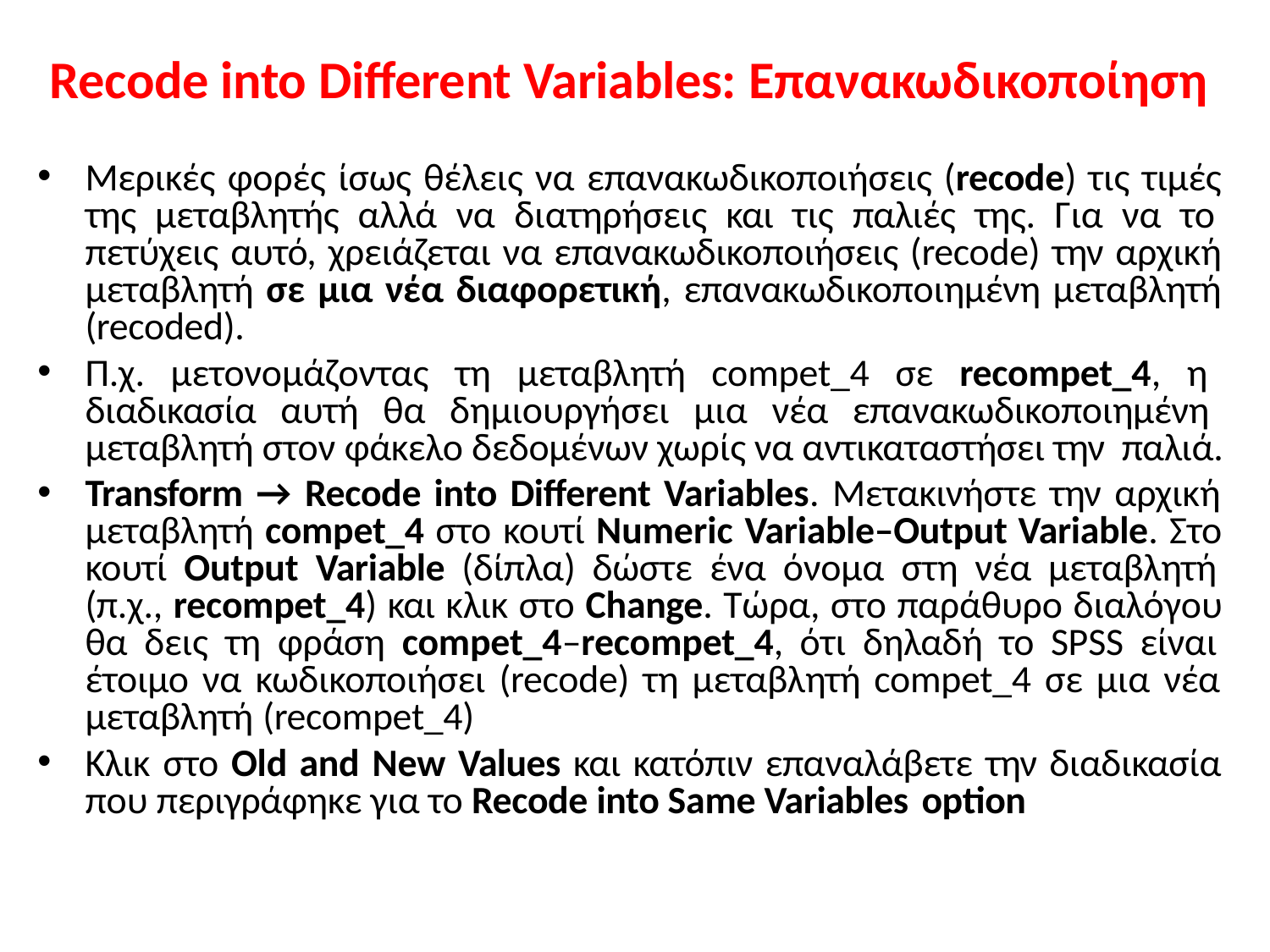

# Recode into Different Variables: Επανακωδικοποίηση
Μερικές φορές ίσως θέλεις να επανακωδικοποιήσεις (recode) τις τιμές  της μεταβλητής αλλά να διατηρήσεις και τις παλιές της. Για να το  πετύχεις αυτό, χρειάζεται να επανακωδικοποιήσεις (recode) την αρχική  μεταβλητή σε μια νέα διαφορετική, επανακωδικοποιημένη μεταβλητή  (recoded).
Π.χ. μετονομάζοντας τη μεταβλητή compet_4 σε recompet_4, η  διαδικασία αυτή θα δημιουργήσει μια νέα επανακωδικοποιημένη  μεταβλητή στον φάκελο δεδομένων χωρίς να αντικαταστήσει την  παλιά.
Transform → Recode into Different Variables. Μετακινήστε την αρχική  μεταβλητή compet_4 στο κουτί Numeric Variable–Output Variable. Στο  κουτί Output Variable (δίπλα) δώστε ένα όνομα στη νέα μεταβλητή  (π.χ., recompet_4) και κλικ στο Change. Τώρα, στο παράθυρο διαλόγου  θα δεις τη φράση compet_4–recompet_4, ότι δηλαδή το SPSS είναι  έτοιμο να κωδικοποιήσει (recode) τη μεταβλητή compet_4 σε μια νέα  μεταβλητή (recompet_4)
Κλικ στο Old and New Values και κατόπιν επαναλάβετε την διαδικασία  που περιγράφηκε για το Recode into Same Variables option